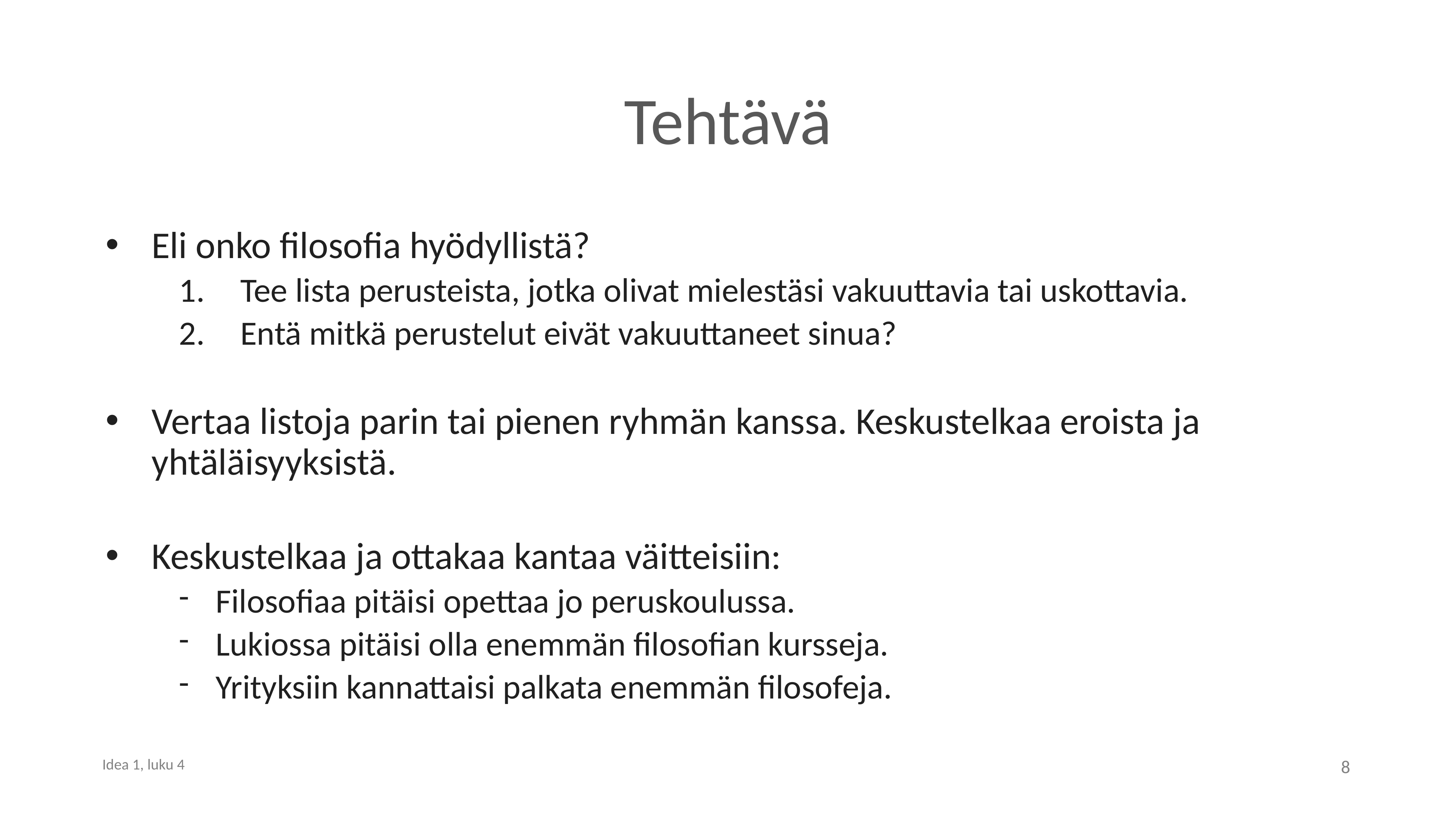

# Tehtävä
Eli onko filosofia hyödyllistä?
Tee lista perusteista, jotka olivat mielestäsi vakuuttavia tai uskottavia.
Entä mitkä perustelut eivät vakuuttaneet sinua?
Vertaa listoja parin tai pienen ryhmän kanssa. Keskustelkaa eroista ja yhtäläisyyksistä.
Keskustelkaa ja ottakaa kantaa väitteisiin:
Filosofiaa pitäisi opettaa jo peruskoulussa.
Lukiossa pitäisi olla enemmän filosofian kursseja.
Yrityksiin kannattaisi palkata enemmän filosofeja.

Idea 1, luku 4
8